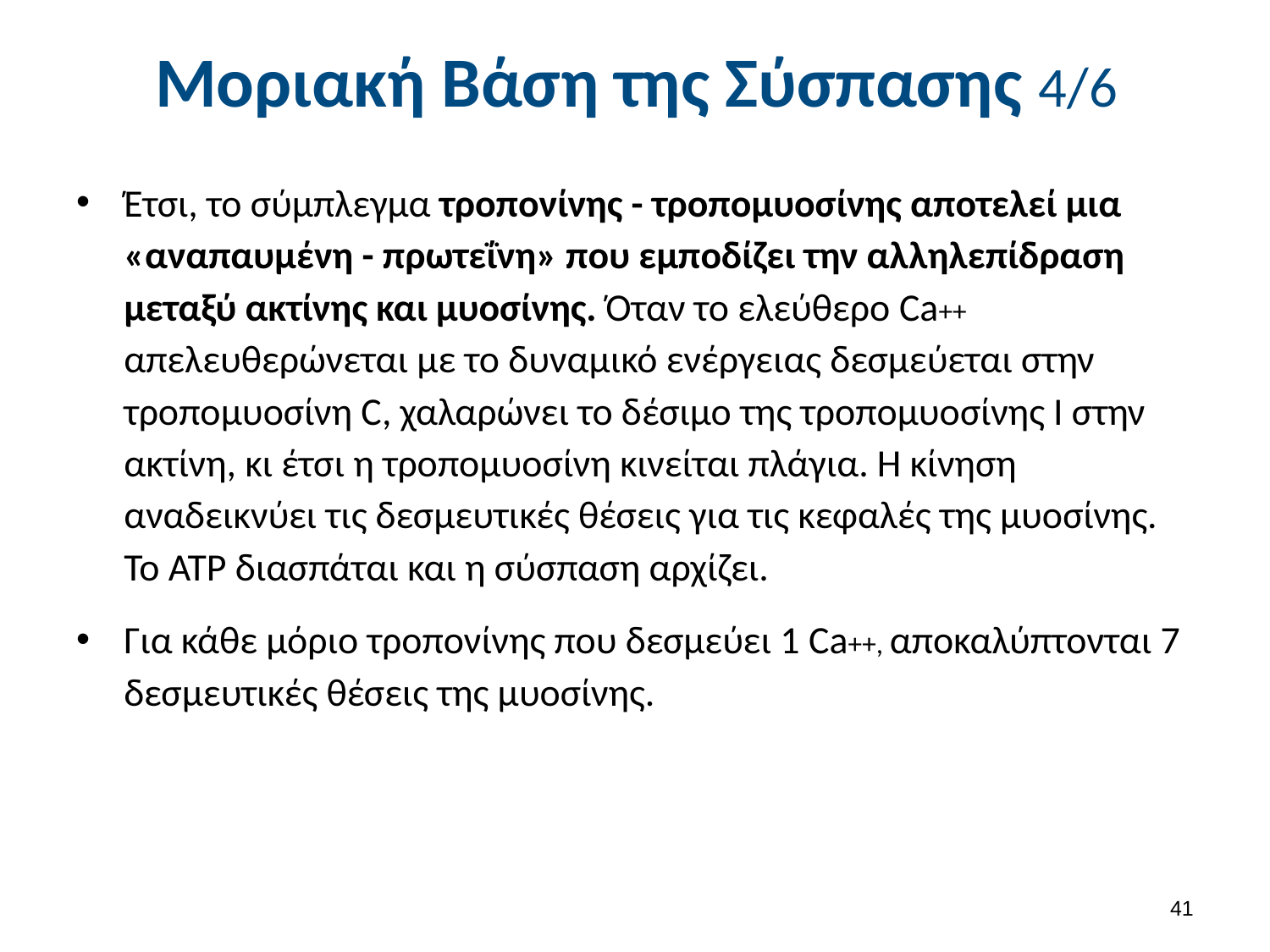

# Μοριακή Βάση της Σύσπασης 4/6
Έτσι, το σύμπλεγμα τροπονίνης - τροπομυοσίνης αποτελεί μια «αναπαυμένη - πρωτεΐνη» που εμποδίζει την αλληλεπίδραση μεταξύ ακτίνης και μυοσίνης. Όταν το ελεύθερο Ca++ απελευθερώνεται με το δυναμικό ενέργειας δεσμεύεται στην τροπομυοσίνη C, χαλαρώνει το δέσιμο της τροπομυοσίνης Ι στην ακτίνη, κι έτσι η τροπομυοσίνη κινείται πλάγια. Η κίνηση αναδεικνύει τις δεσμευτικές θέσεις για τις κεφαλές της μυοσίνης.  Το ΑΤΡ διασπάται και η σύσπαση αρχίζει.
Για κάθε μόριο τροπονίνης που δεσμεύει 1 Ca++, αποκαλύπτονται 7 δεσμευτικές θέσεις της μυοσίνης.
41